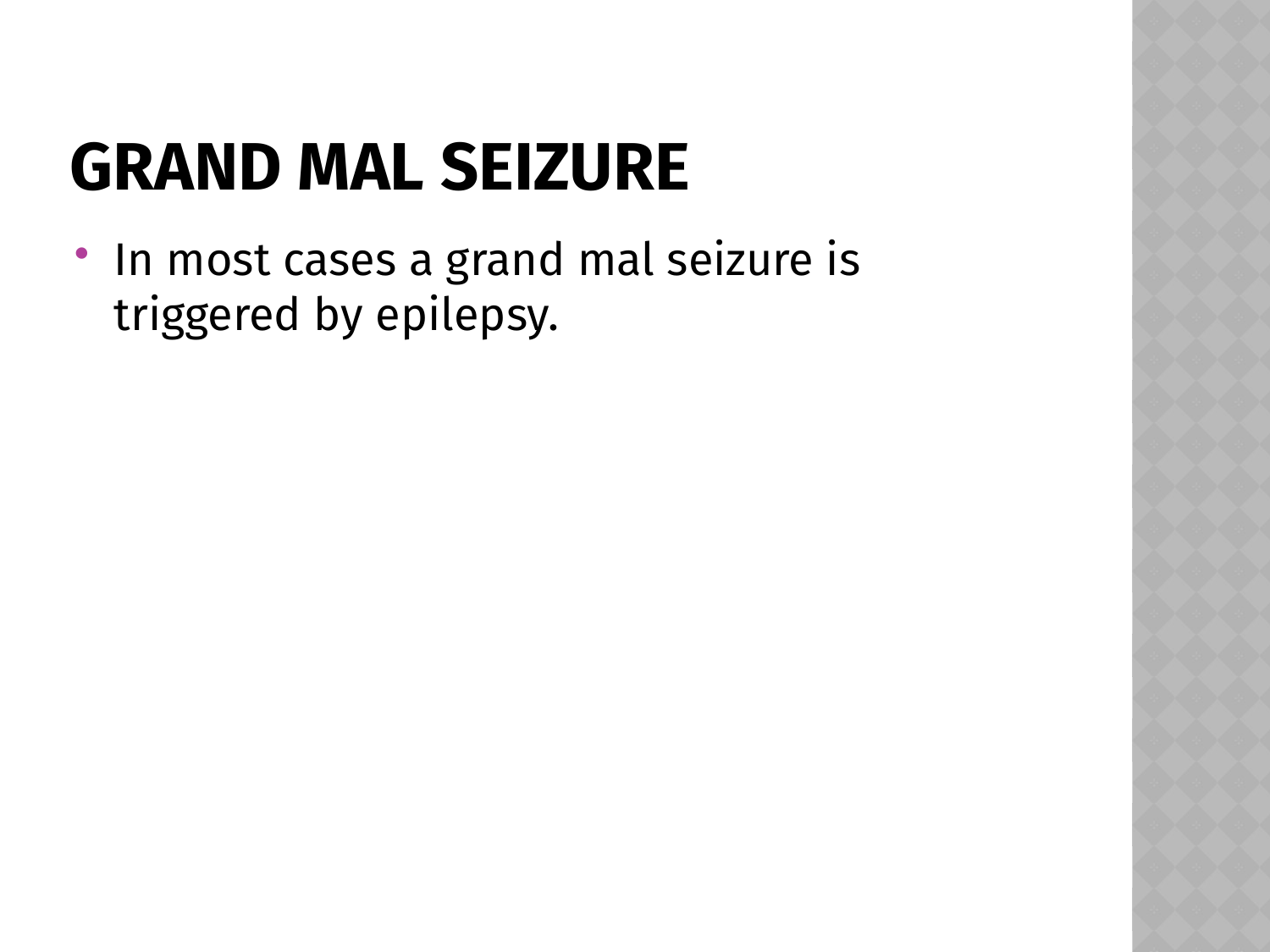

# Grand Mal Seizure
In most cases a grand mal seizure is triggered by epilepsy.